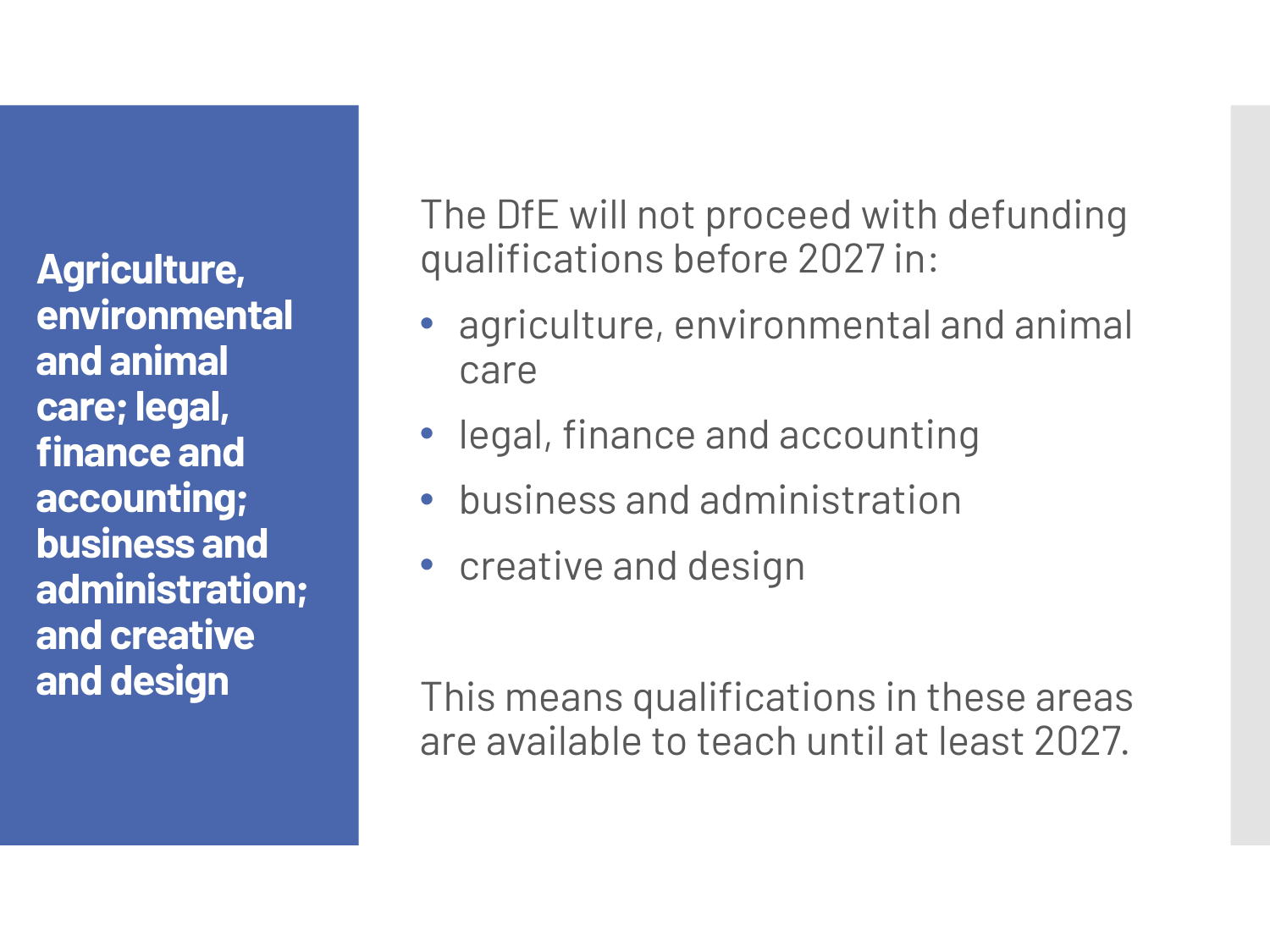

# Agriculture, environmental and animal care; legal, finance and accounting; business and administration; and creative and design
The DfE will not proceed with defunding qualifications before 2027 in:
agriculture, environmental and animal care
legal, finance and accounting
business and administration
creative and design

This means qualifications in these areas are available to teach until at least 2027.